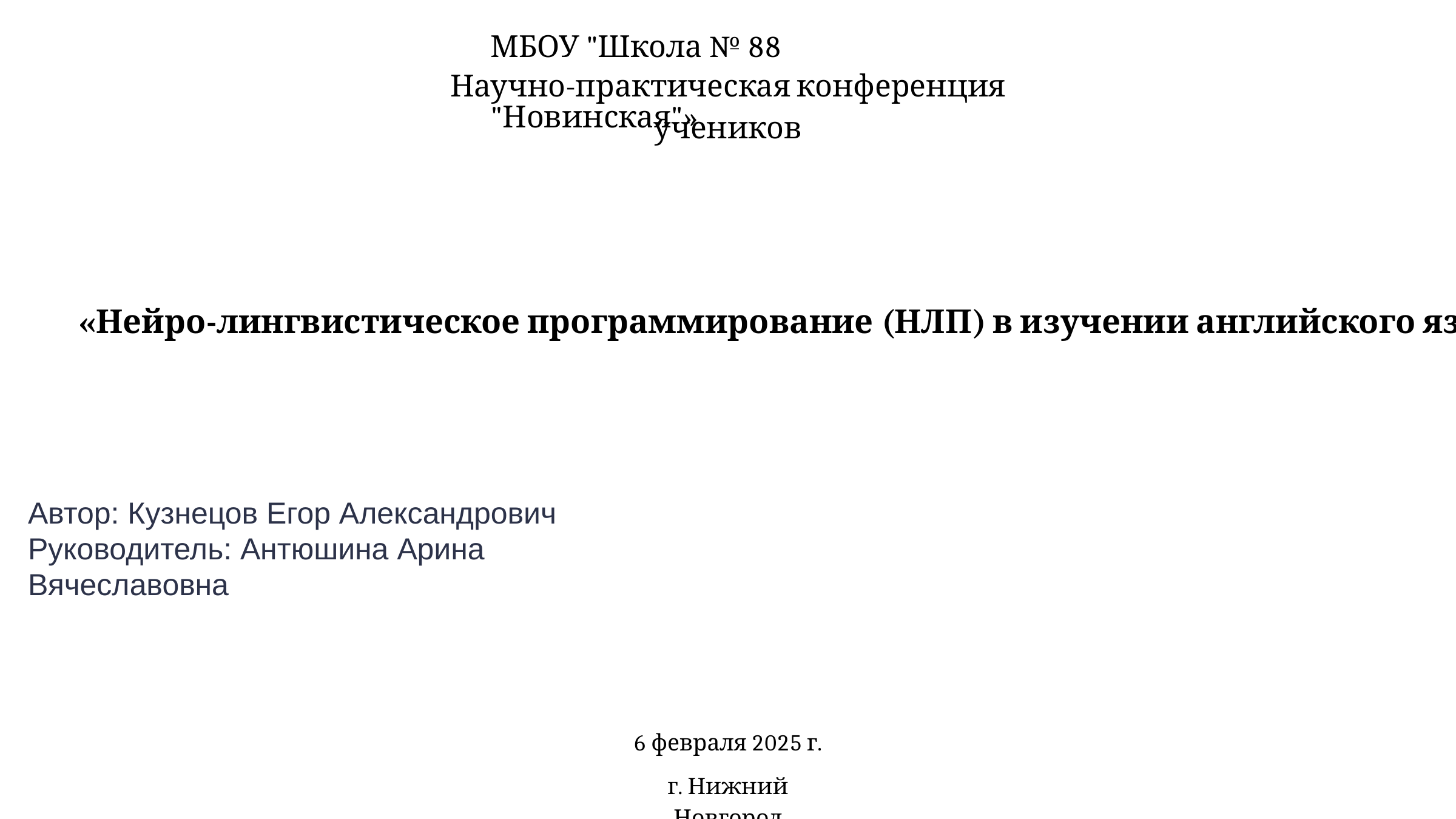

МБОУ "Школа № 88 "Новинская"»
Научно-практическая конференция учеников

«Нейро-лингвистическое программирование (НЛП) в изучении английского языка»
Автор: Кузнецов Егор Александрович
Руководитель: Антюшина Арина Вячеславовна
6 февраля 2025 г.
г. Нижний Новгород